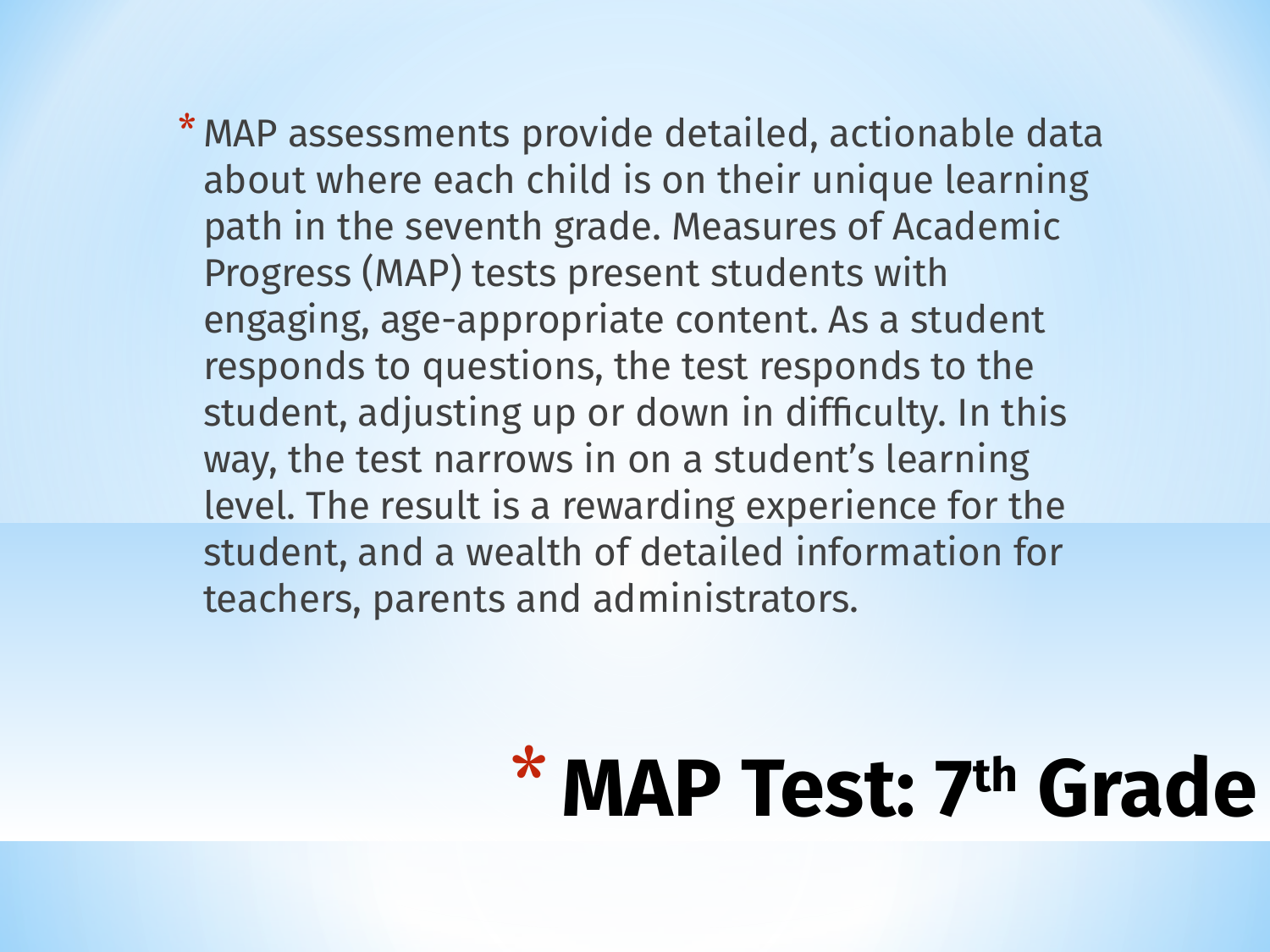

MAP assessments provide detailed, actionable data about where each child is on their unique learning path in the seventh grade. Measures of Academic Progress (MAP) tests present students with engaging, age-appropriate content. As a student responds to questions, the test responds to the student, adjusting up or down in difficulty. In this way, the test narrows in on a student’s learning level. The result is a rewarding experience for the student, and a wealth of detailed information for teachers, parents and administrators.
MAP Test: 7th Grade